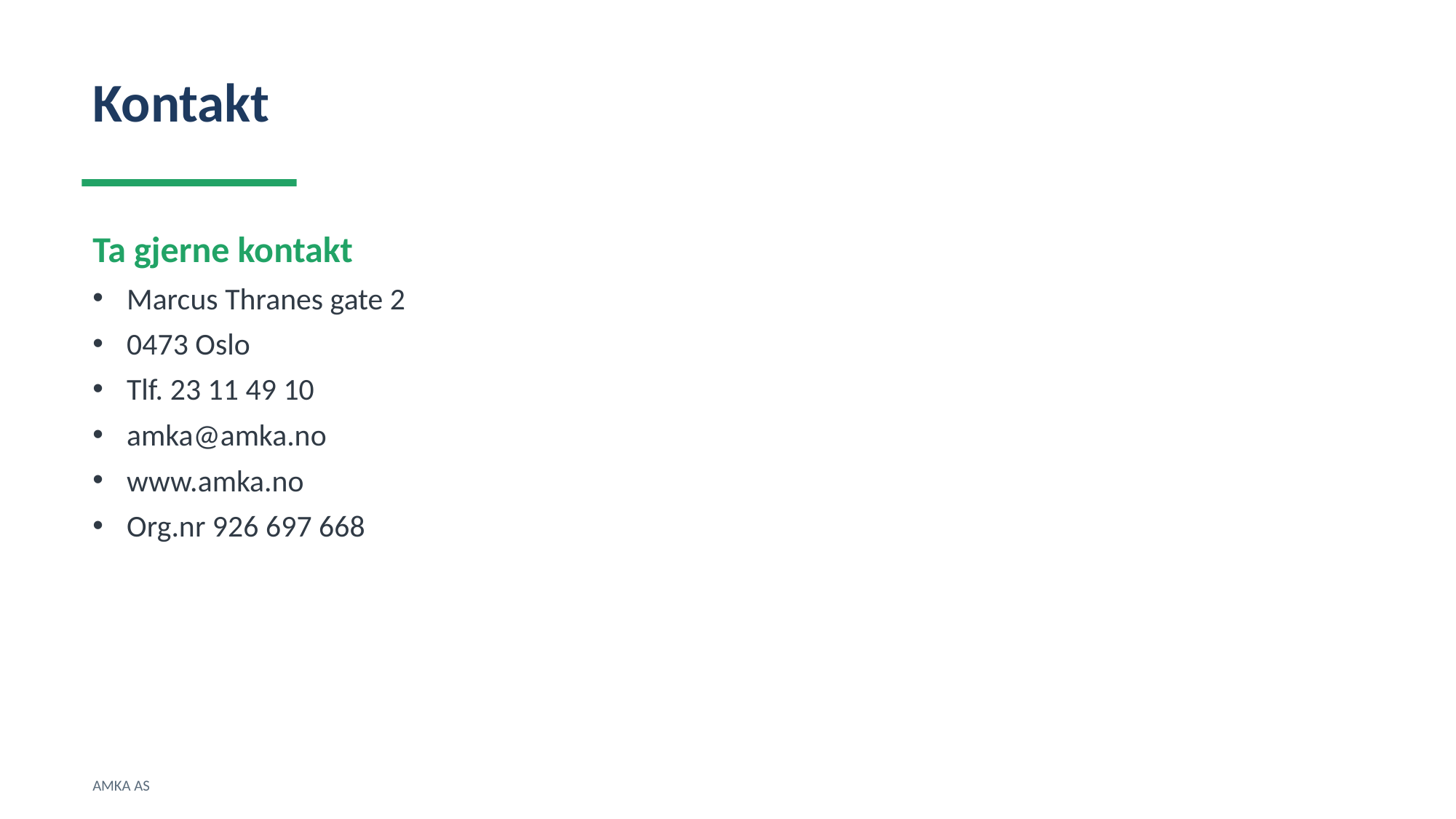

Kontakt

Ta gjerne kontakt
Marcus Thranes gate 2
0473 Oslo
Tlf. 23 11 49 10
amka@amka.no
www.amka.no
Org.nr 926 697 668
AMKA AS